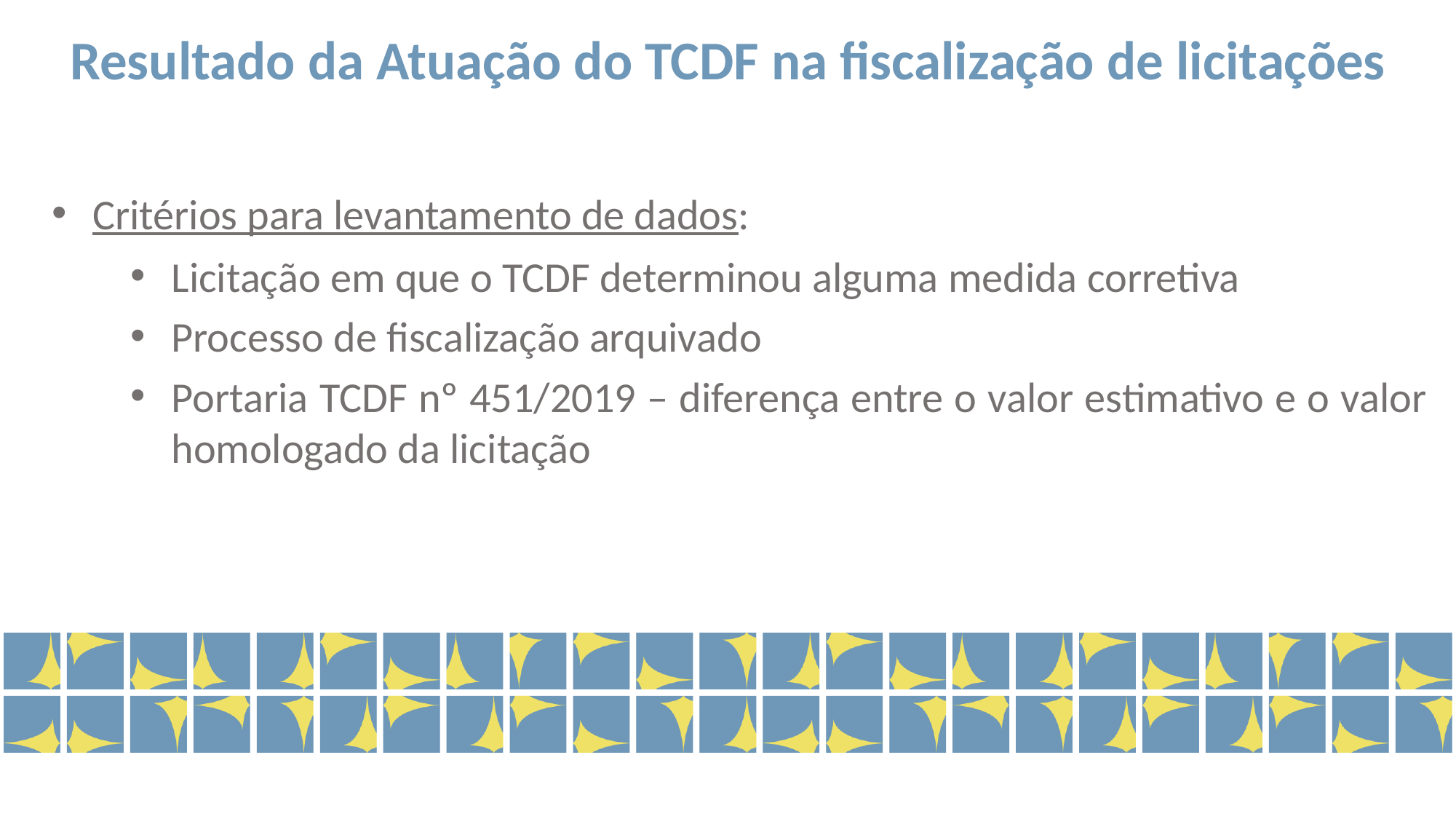

Resultado da Atuação do TCDF na fiscalização de licitações
Critérios para levantamento de dados:
Licitação em que o TCDF determinou alguma medida corretiva
Processo de fiscalização arquivado
Portaria TCDF nº 451/2019 – diferença entre o valor estimativo e o valor homologado da licitação